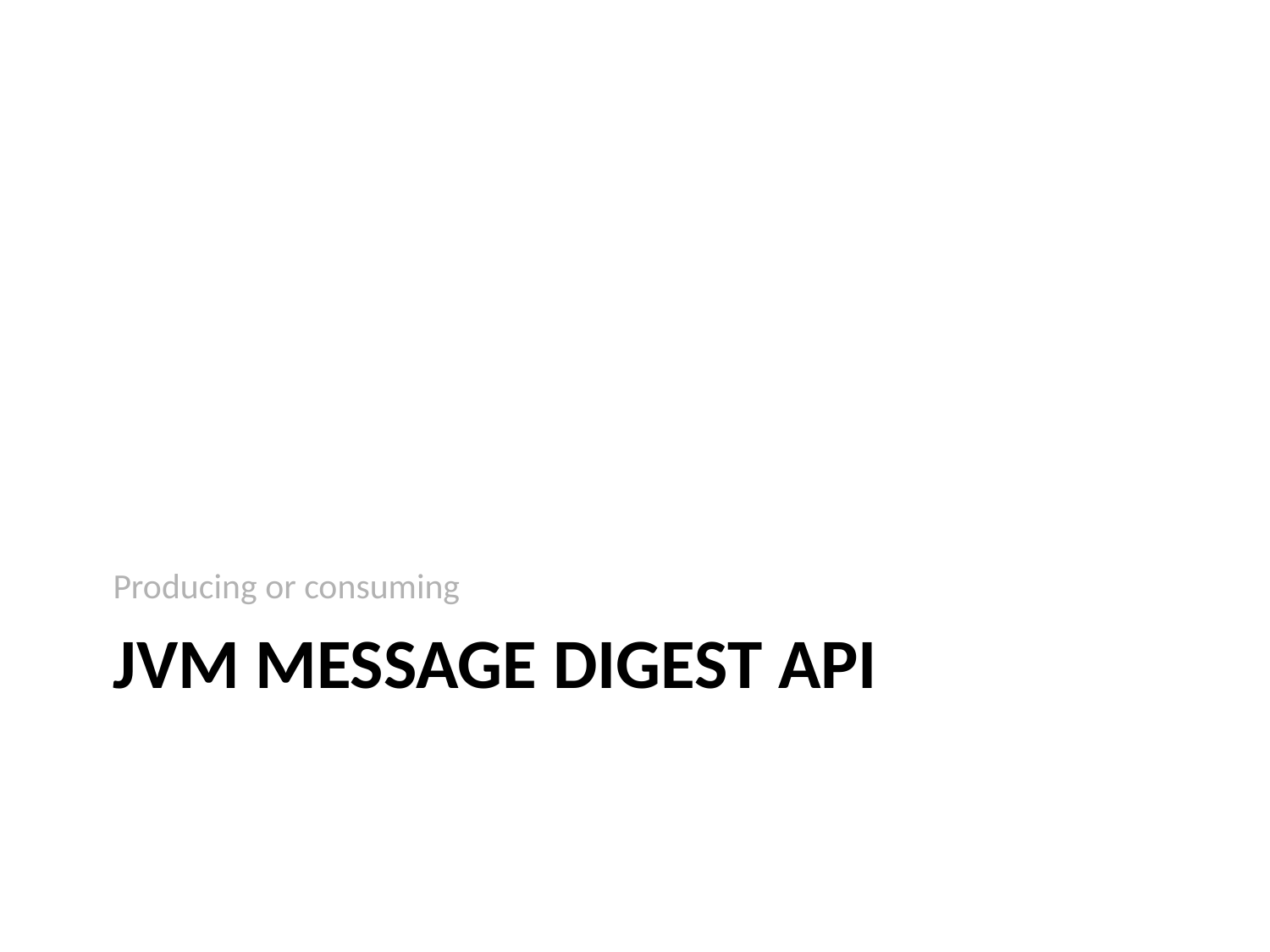

Producing or consuming
# JVM Message Digest API